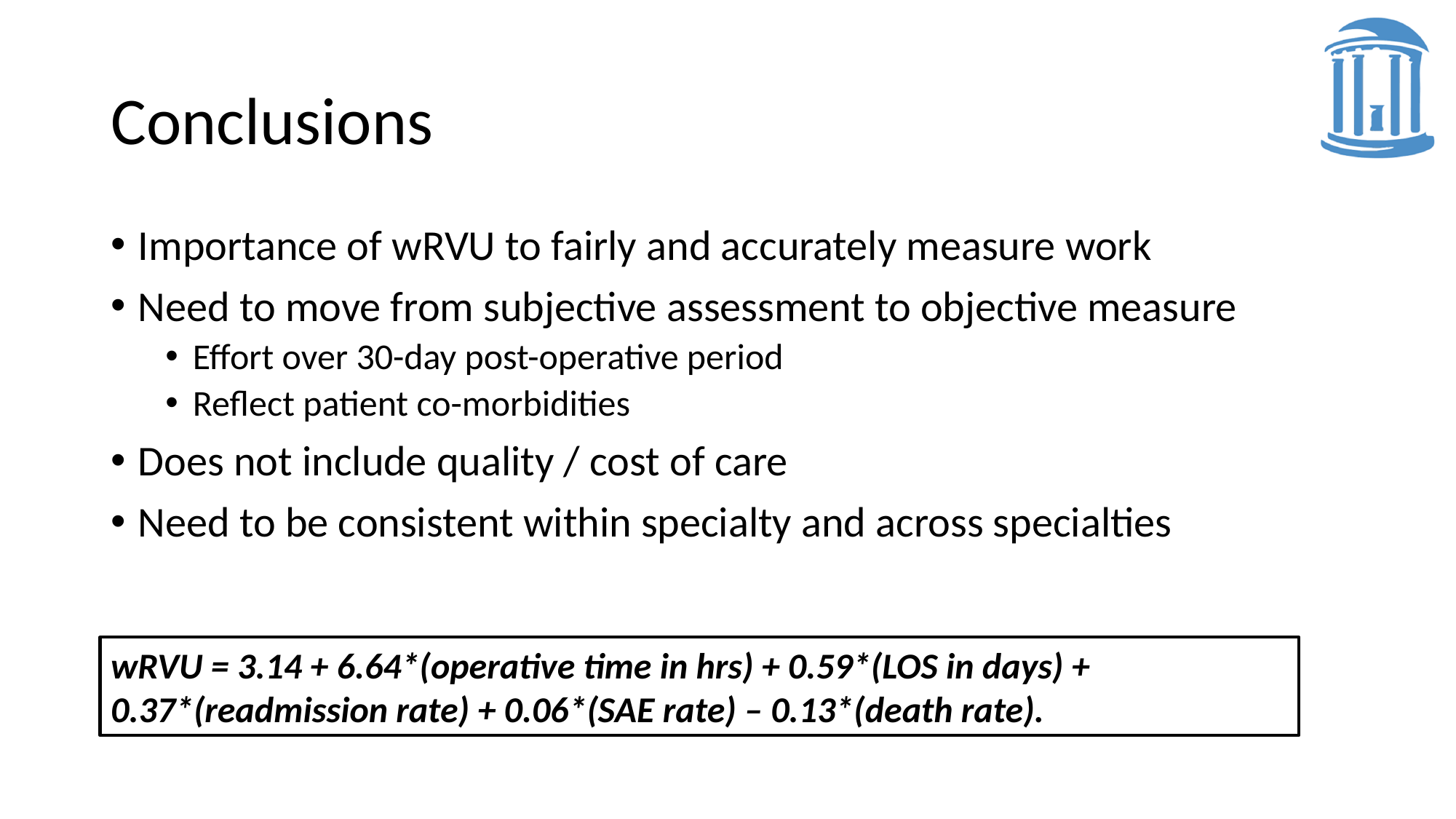

# Conclusions
Importance of wRVU to fairly and accurately measure work
Need to move from subjective assessment to objective measure
Effort over 30-day post-operative period
Reflect patient co-morbidities
Does not include quality / cost of care
Need to be consistent within specialty and across specialties

wRVU = 3.14 + 6.64*(operative time in hrs) + 0.59*(LOS in days) + 	0.37*(readmission rate) + 0.06*(SAE rate) – 0.13*(death rate).